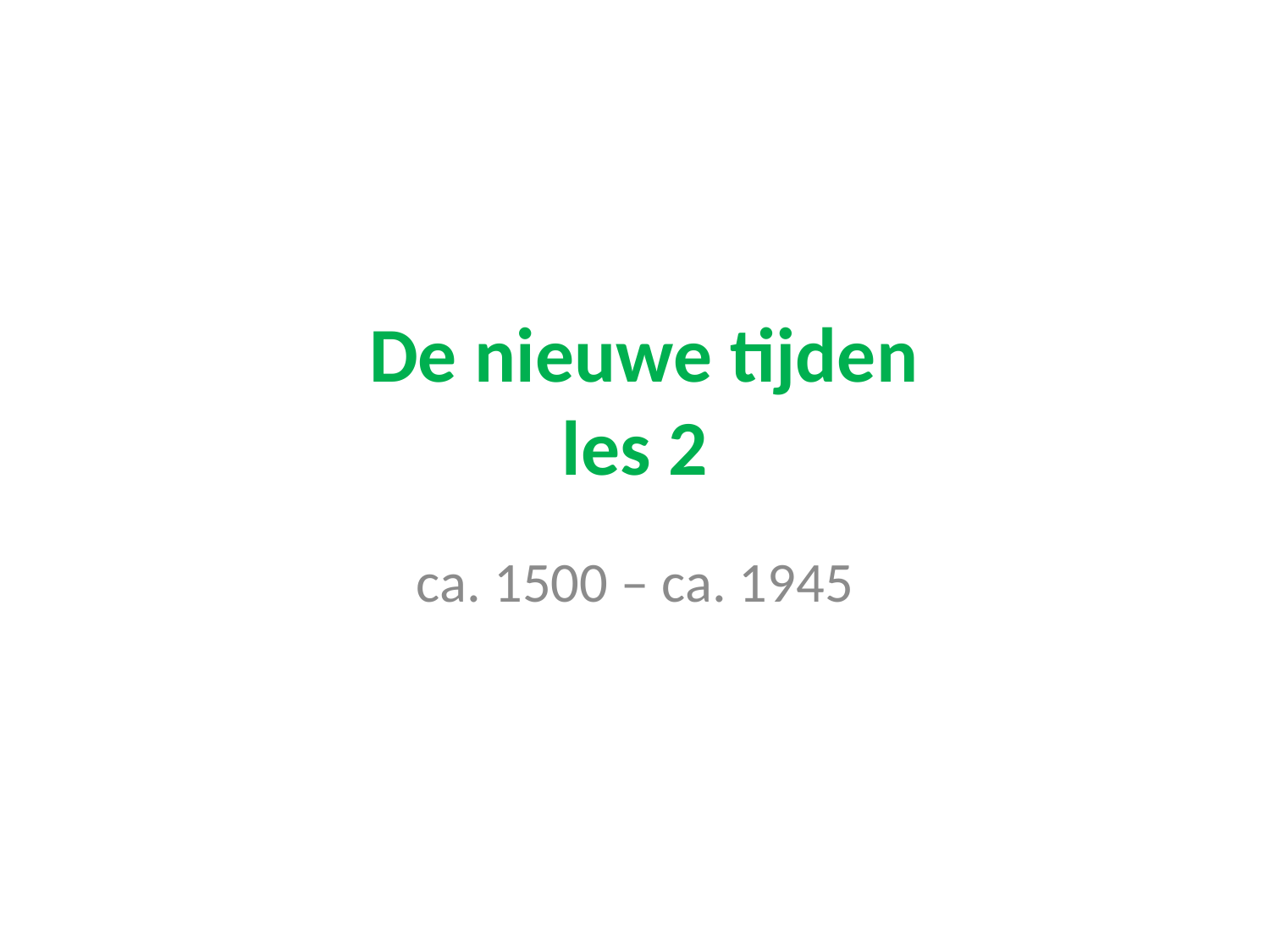

# De nieuwe tijden les 2
ca. 1500 – ca. 1945